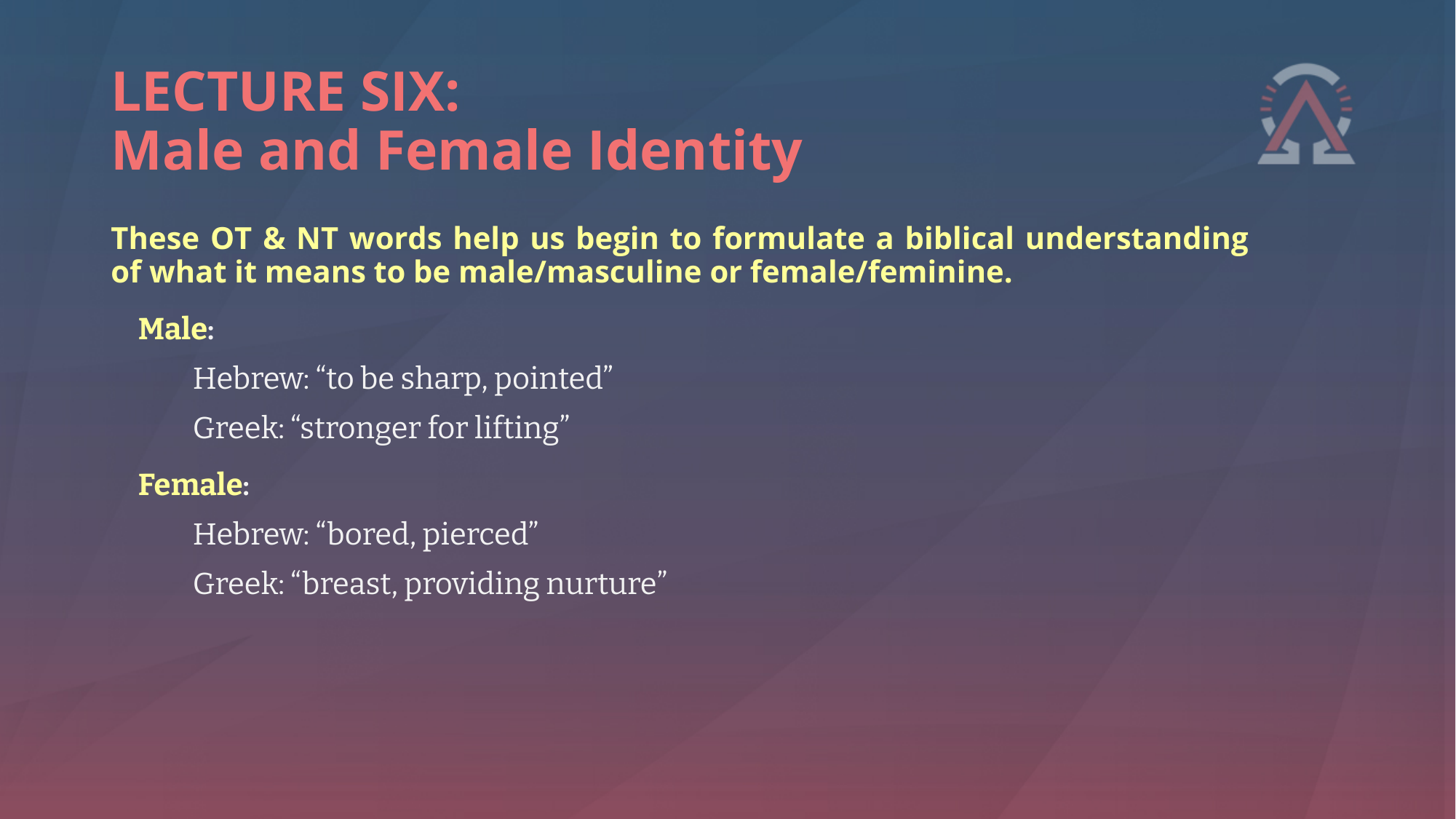

# LECTURE SIX: Male and Female Identity
These OT & NT words help us begin to formulate a biblical understanding of what it means to be male/masculine or female/feminine.
Male:
Hebrew: “to be sharp, pointed”
Greek: “stronger for lifting”
Female:
Hebrew: “bored, pierced”
Greek: “breast, providing nurture”